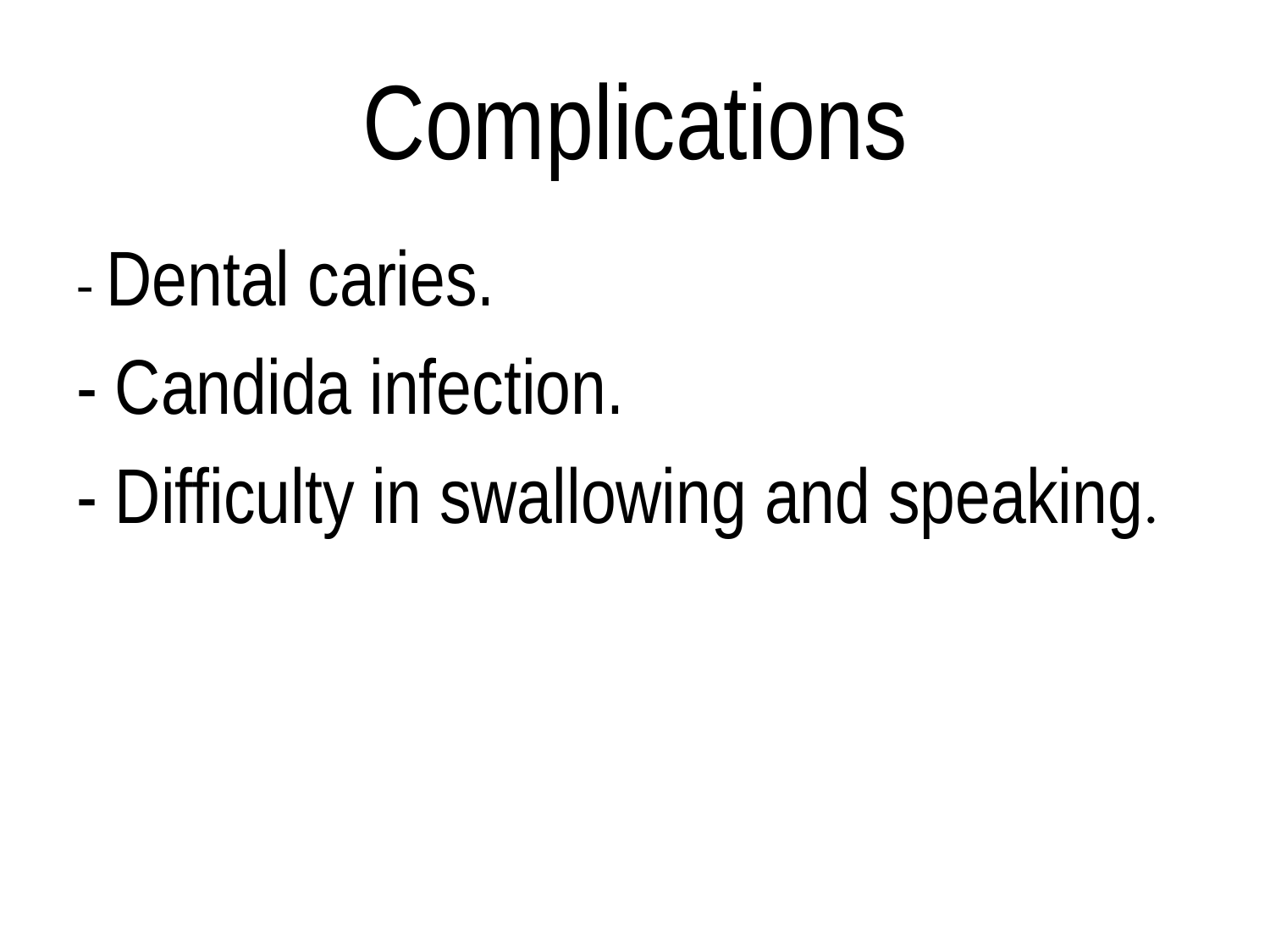

# Complications
- Dental caries.
- Candida infection.
- Difficulty in swallowing and speaking.